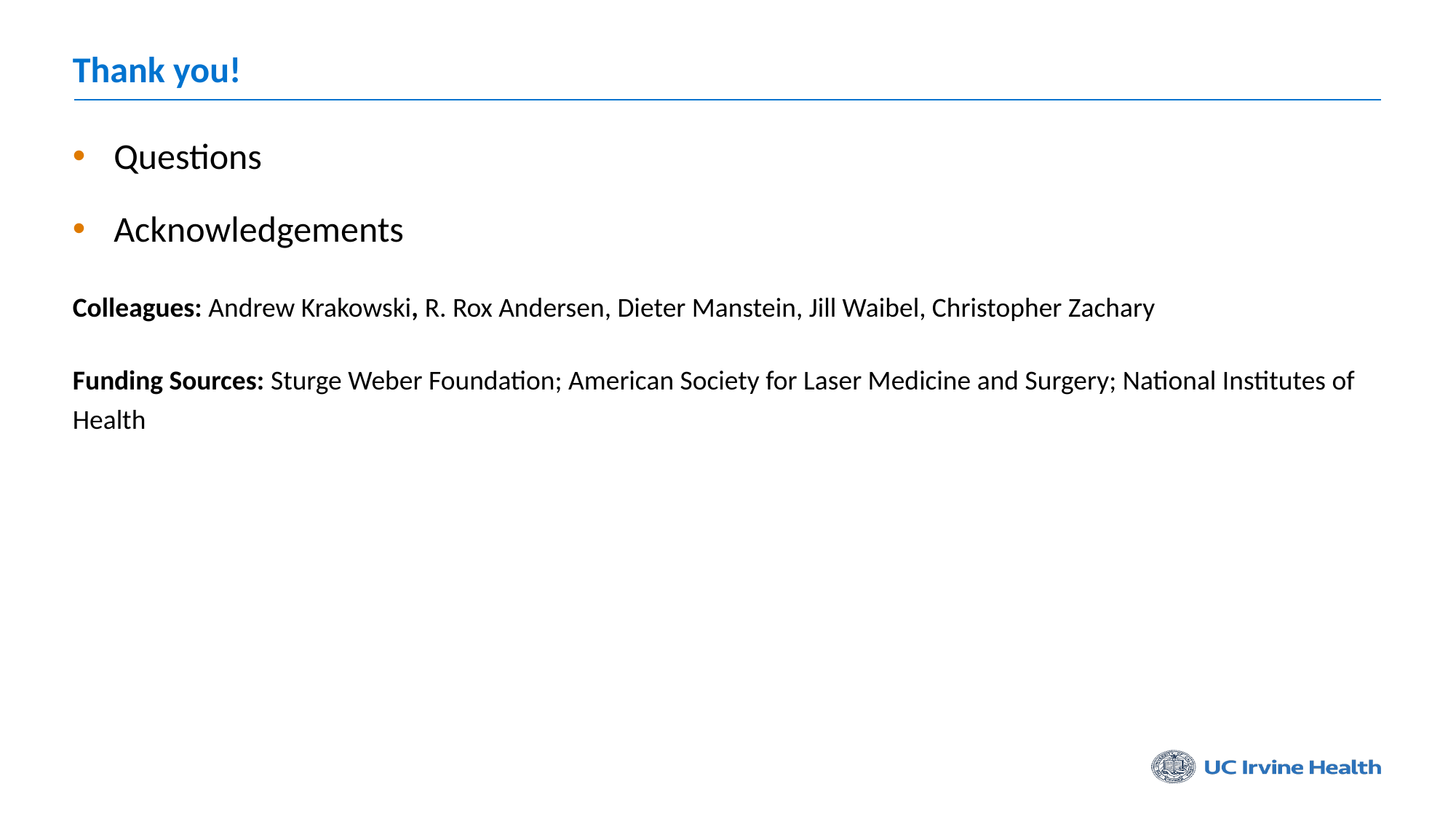

# Thank you!
Questions
Acknowledgements
Colleagues: Andrew Krakowski, R. Rox Andersen, Dieter Manstein, Jill Waibel, Christopher Zachary
Funding Sources: Sturge Weber Foundation; American Society for Laser Medicine and Surgery; National Institutes of Health